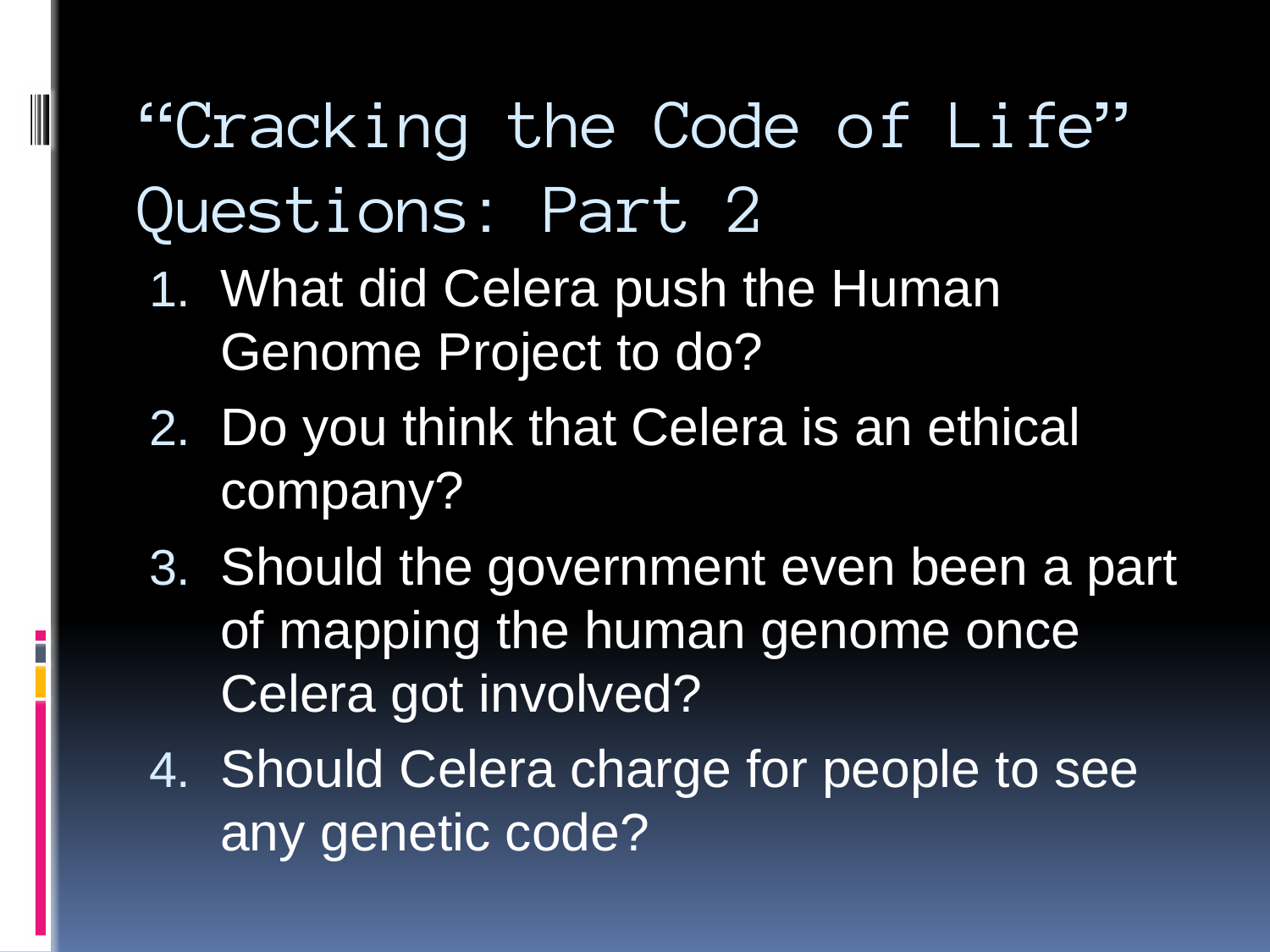

# “Cracking the Code of Life” Questions: Part 2
What did Celera push the Human Genome Project to do?
Do you think that Celera is an ethical company?
Should the government even been a part of mapping the human genome once Celera got involved?
Should Celera charge for people to see any genetic code?